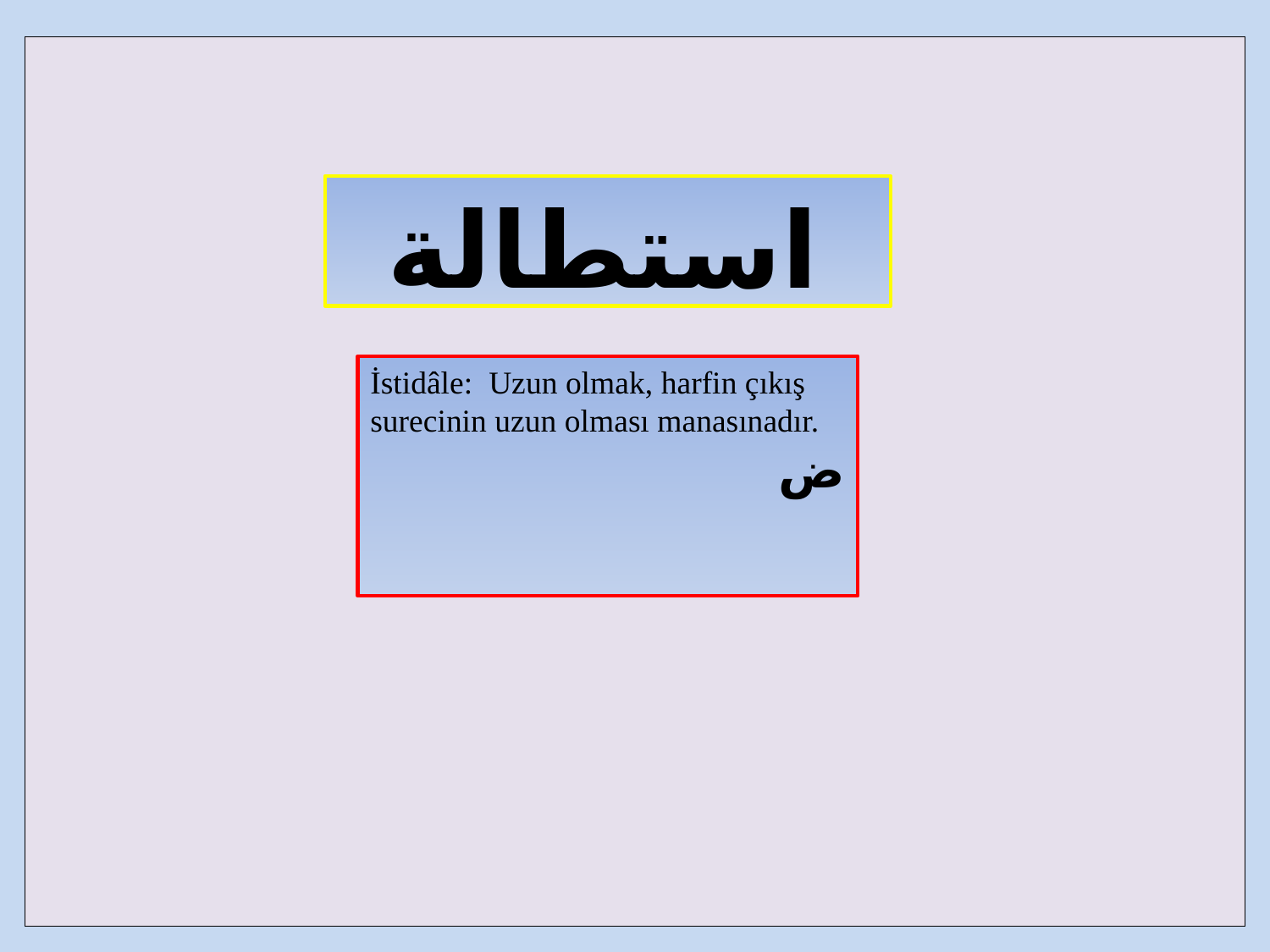

|  |
| --- |
 استطالة
İstidâle:  Uzun olmak, harfin çıkış surecinin uzun olması manasınadır.
ض